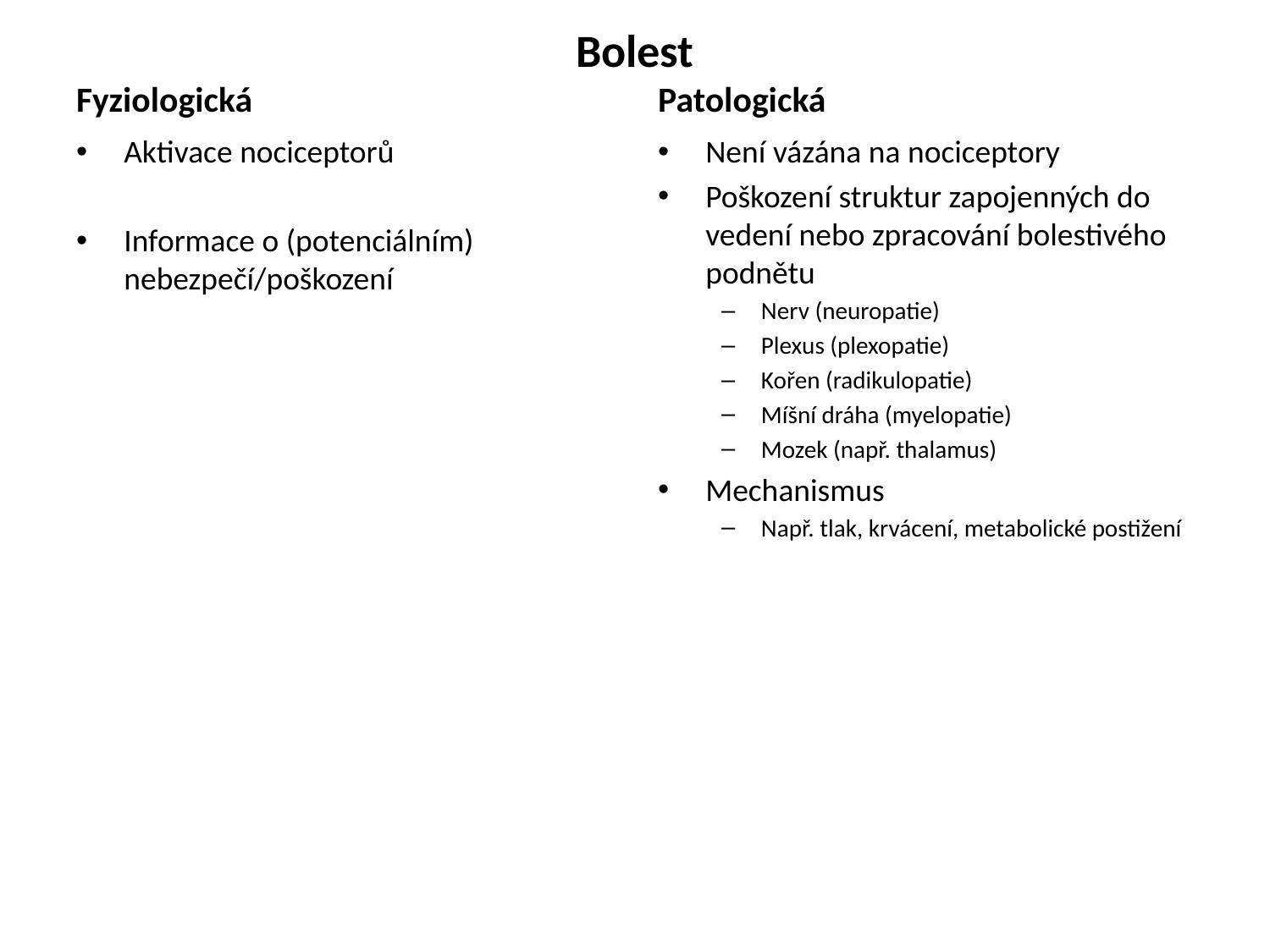

# Bolest
Fyziologická
Patologická
Aktivace nociceptorů

Informace o (potenciálním) nebezpečí/poškození

Není vázána na nociceptory
Poškození struktur zapojenných do vedení nebo zpracování bolestivého podnětu
Nerv (neuropatie)
Plexus (plexopatie)
Kořen (radikulopatie)
Míšní dráha (myelopatie)
Mozek (např. thalamus)
Mechanismus
Např. tlak, krvácení, metabolické postižení

Akutní
Chronická

Do 6 měsíců
Většinou odeznění po odstranění příčiny
Vegetativní odpověď
Aktivace sympatiku
Psychologická komponenta
Úzkost
Nad 6 měsíců
Obtížně léčitelná

Vegetativní odpověď chybí

Psychologická komponenta
Deprese, podráždění